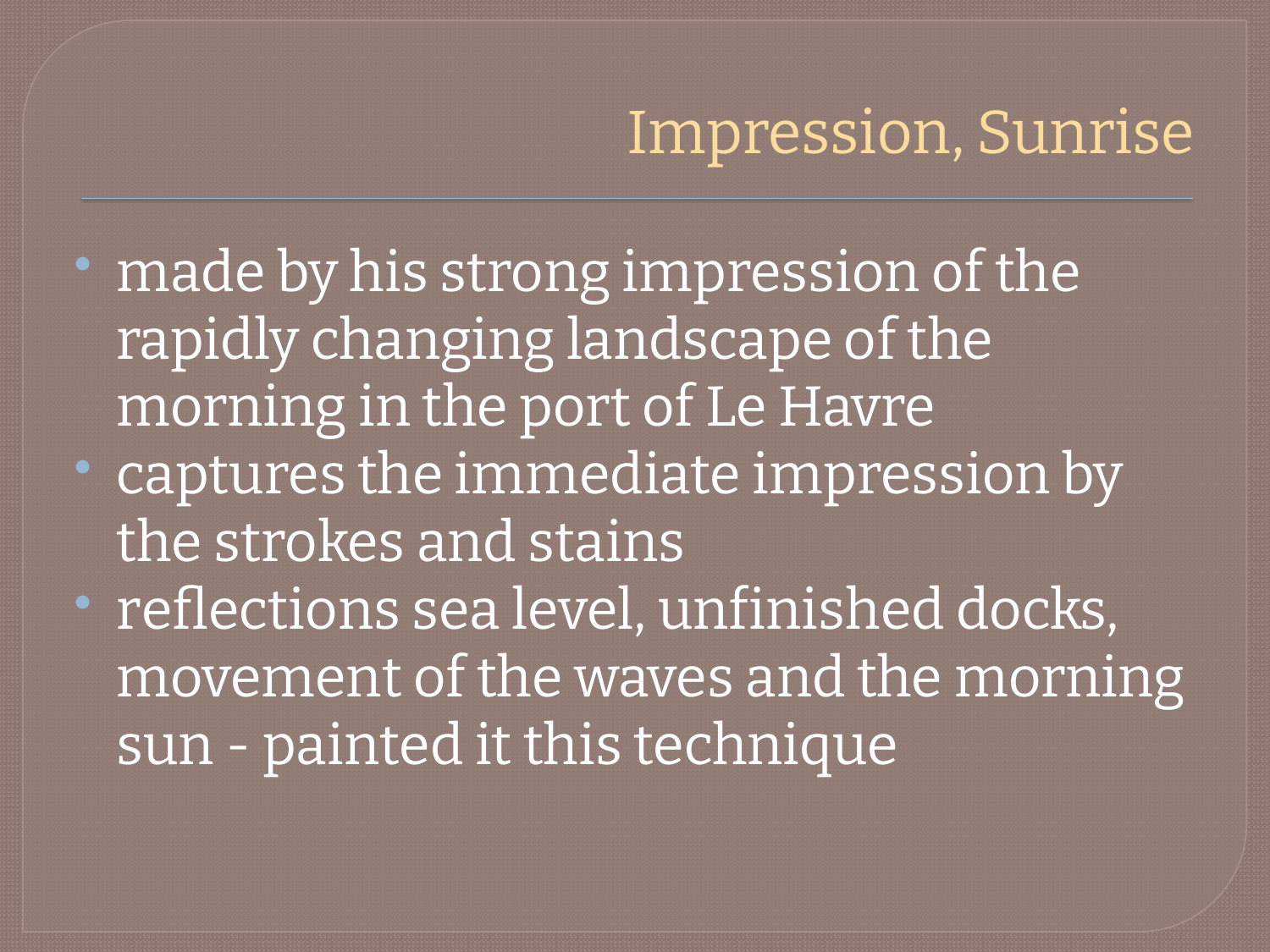

# Impression, Sunrise
made by his strong impression of the rapidly changing landscape of the morning in the port of Le Havre
captures the immediate impression by the strokes and stains
reflections sea level, unfinished docks, movement of the waves and the morning sun - painted it this technique